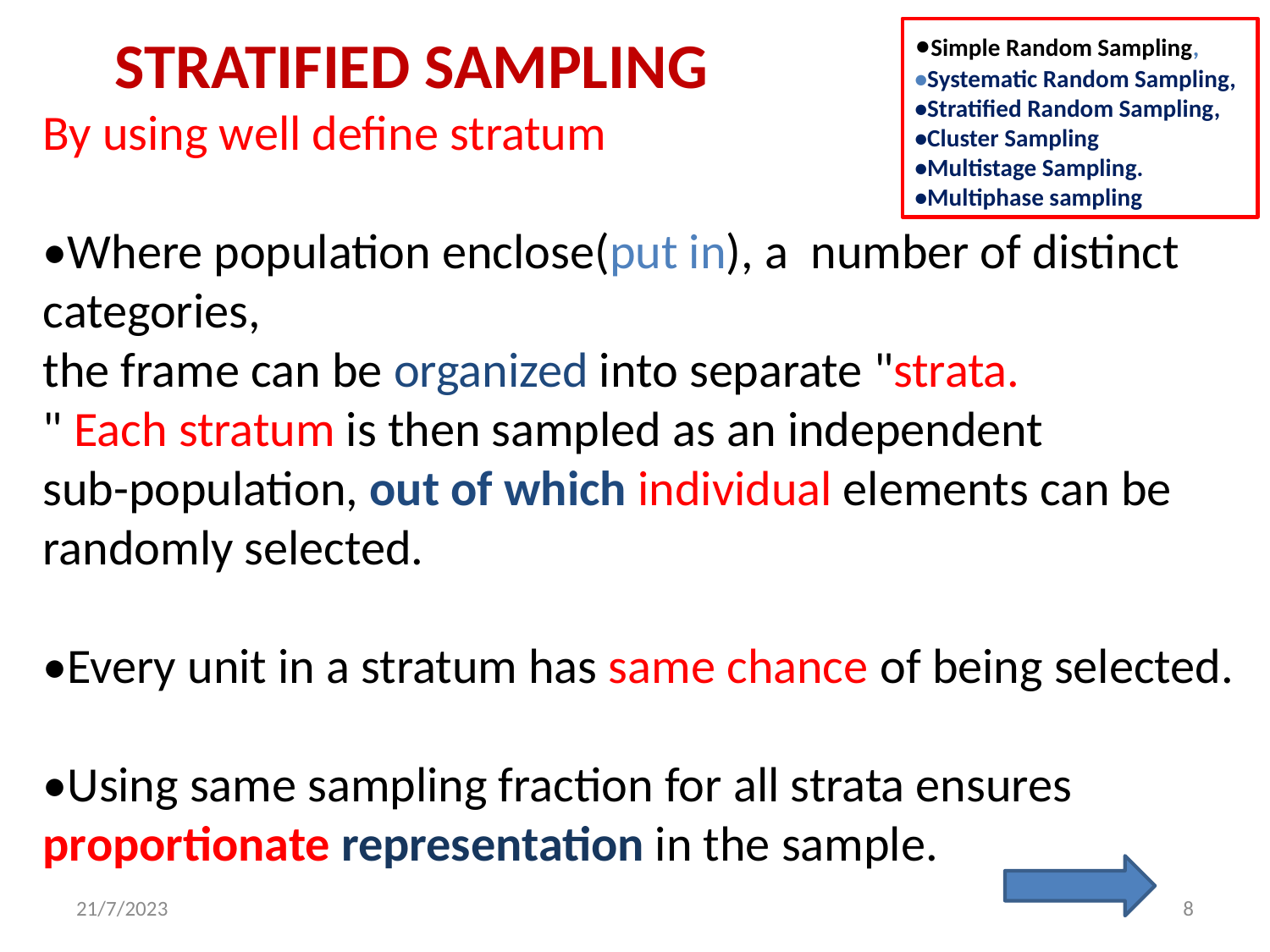

STRATIFIED SAMPLING
By using well define stratum

•Where population enclose(put in), a  number of distinct categories,
the frame can be organized into separate "strata.
" Each stratum is then sampled as an independent
sub-population, out of which individual elements can be randomly selected.

•Every unit in a stratum has same chance of being selected.

•Using same sampling fraction for all strata ensures proportionate representation in the sample.
•Simple Random Sampling,
•Systematic Random Sampling,
•Stratified Random Sampling,
•Cluster Sampling
•Multistage Sampling.
•Multiphase sampling

21/7/2023
8